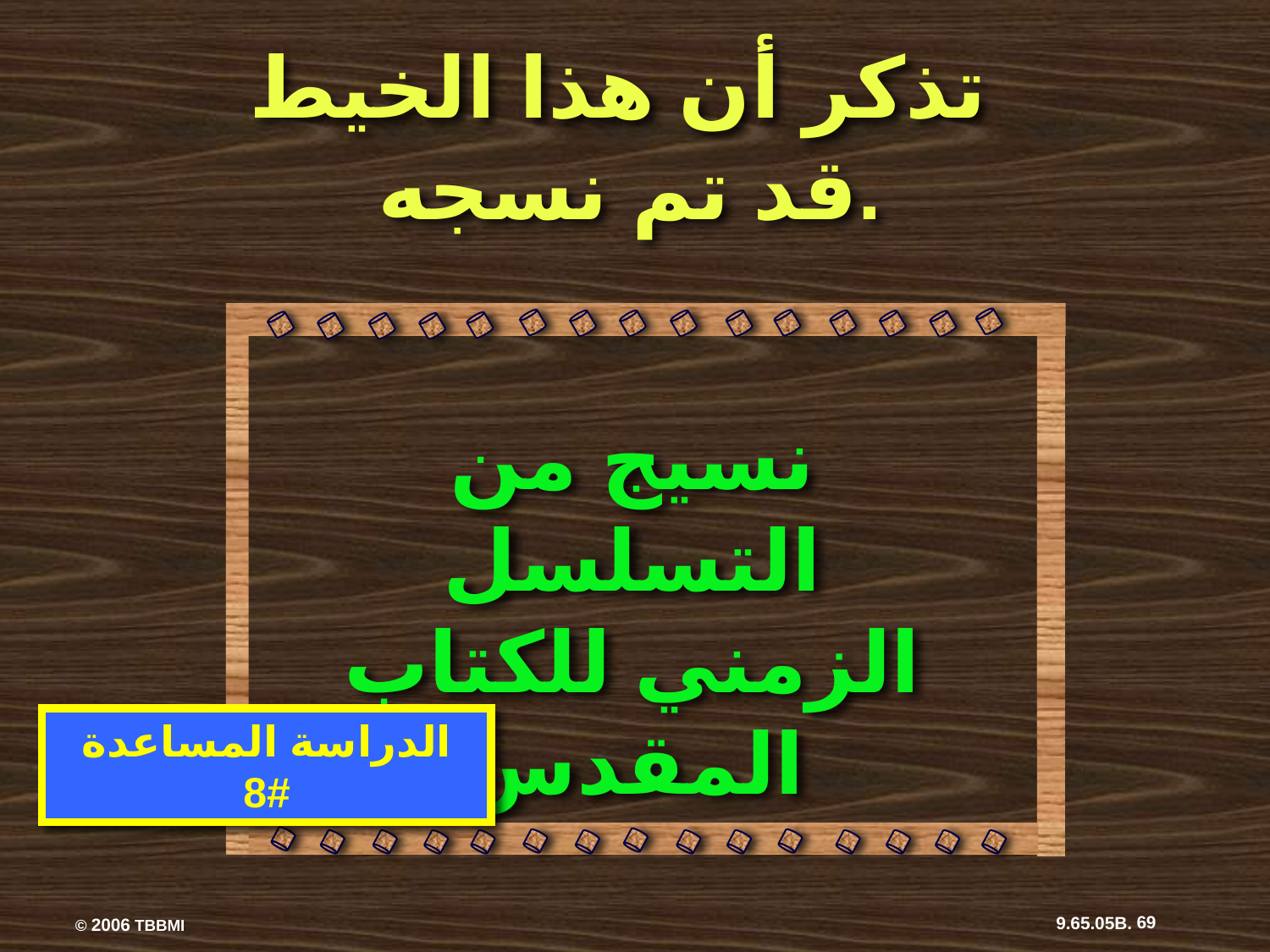

تذكر أن هذا الخيط
قد تم نسجه.

نسيج من التسلسل الزمني للكتاب المقدس

الدراسة المساعدة #8

69
9.65.05B.
© 2006 TBBMI